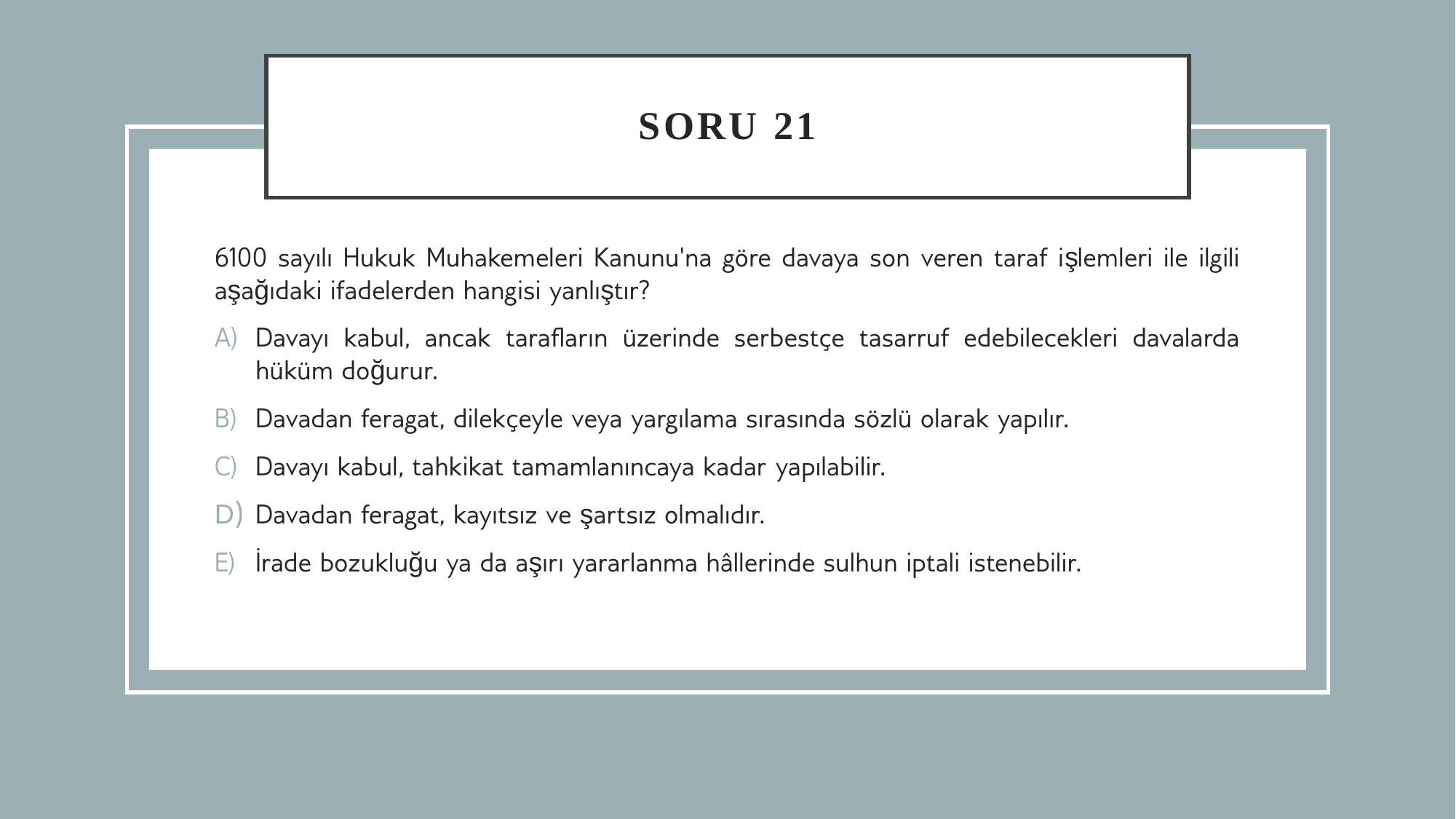

# Soru 21

6100 sayılı Hukuk Muhakemeleri Kanunu'na göre davaya son veren taraf işlemleri ile ilgili aşağıdaki ifadelerden hangisi yanlıştır?
Davayı kabul, ancak tarafların üzerinde serbestçe tasarruf edebilecekleri davalarda hüküm doğurur.
Davadan feragat, dilekçeyle veya yargılama sırasında sözlü olarak yapılır.
Davayı kabul, tahkikat tamamlanıncaya kadar ﻿﻿﻿yapılabilir.
﻿﻿﻿Davadan feragat, kayıtsız ve şartsız olmalıdır.
İrade bozukluğu ya da aşırı yararlanma hâllerinde sulhun iptali istenebilir.